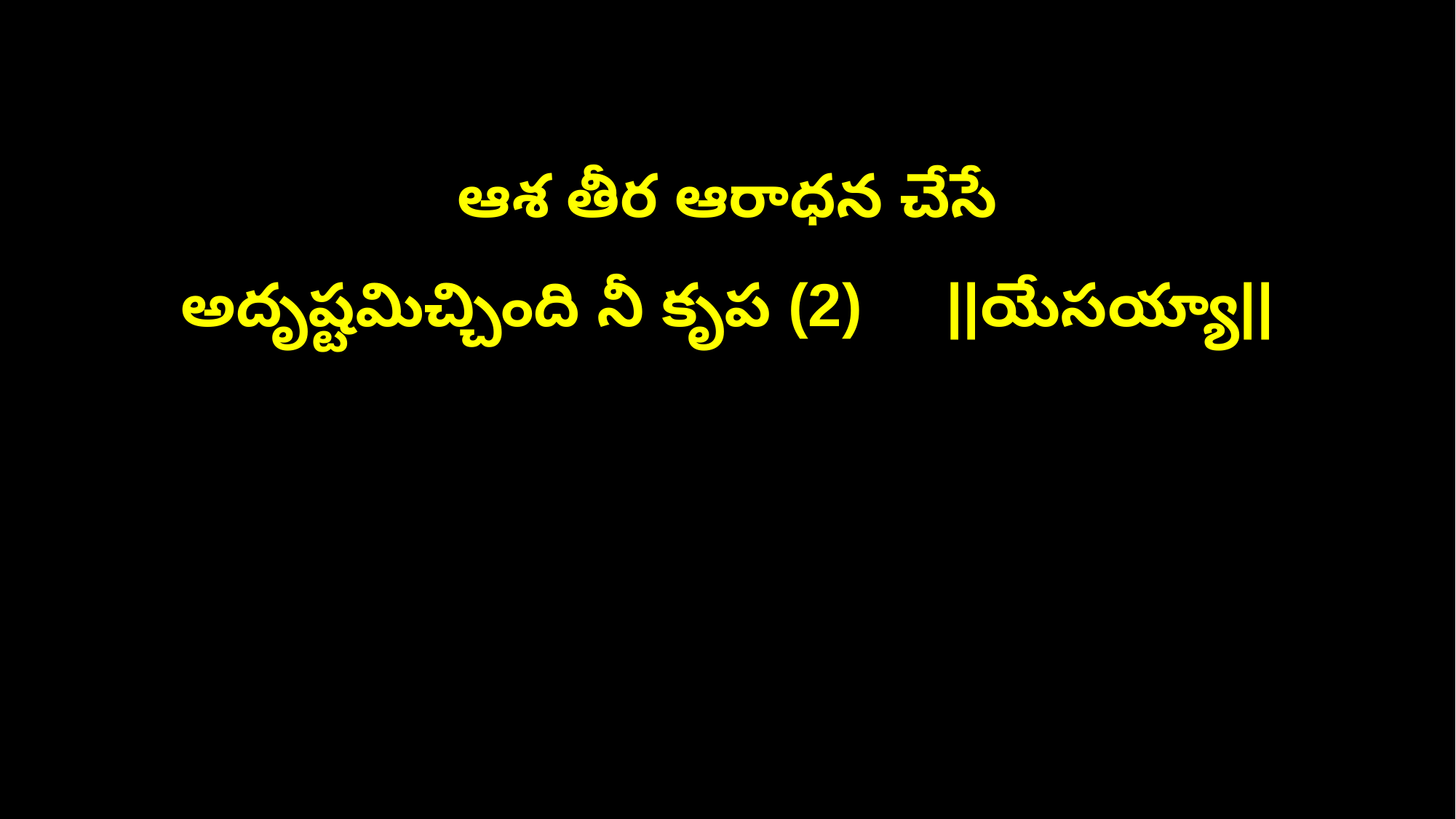

ఆశ తీర ఆరాధన చేసే
అదృష్టమిచ్చింది నీ కృప (2)     ||యేసయ్యా||